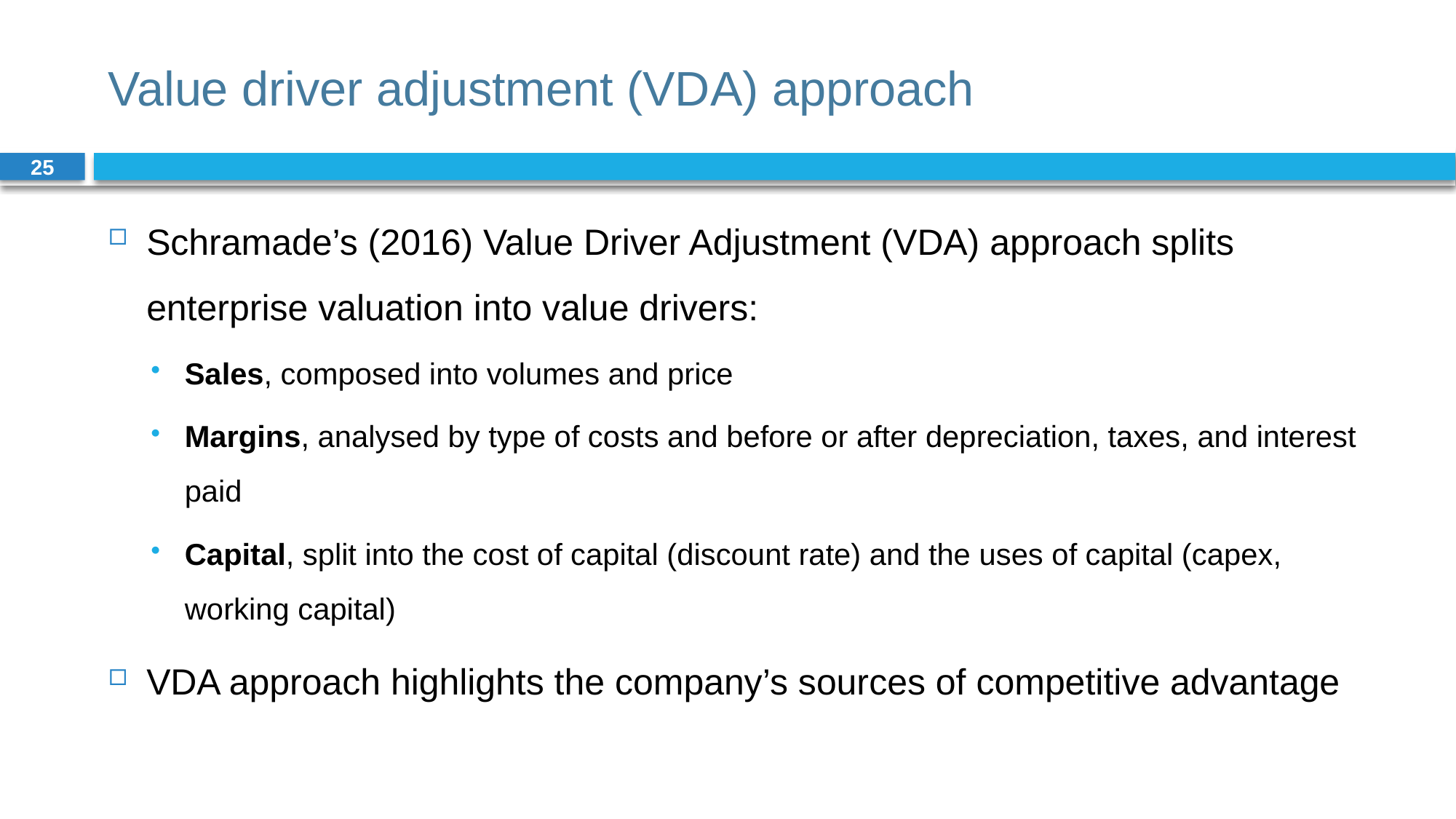

# Value driver adjustment (VDA) approach
25
Schramade’s (2016) Value Driver Adjustment (VDA) approach splits enterprise valuation into value drivers:
Sales, composed into volumes and price
Margins, analysed by type of costs and before or after depreciation, taxes, and interest paid
Capital, split into the cost of capital (discount rate) and the uses of capital (capex, working capital)
VDA approach highlights the company’s sources of competitive advantage